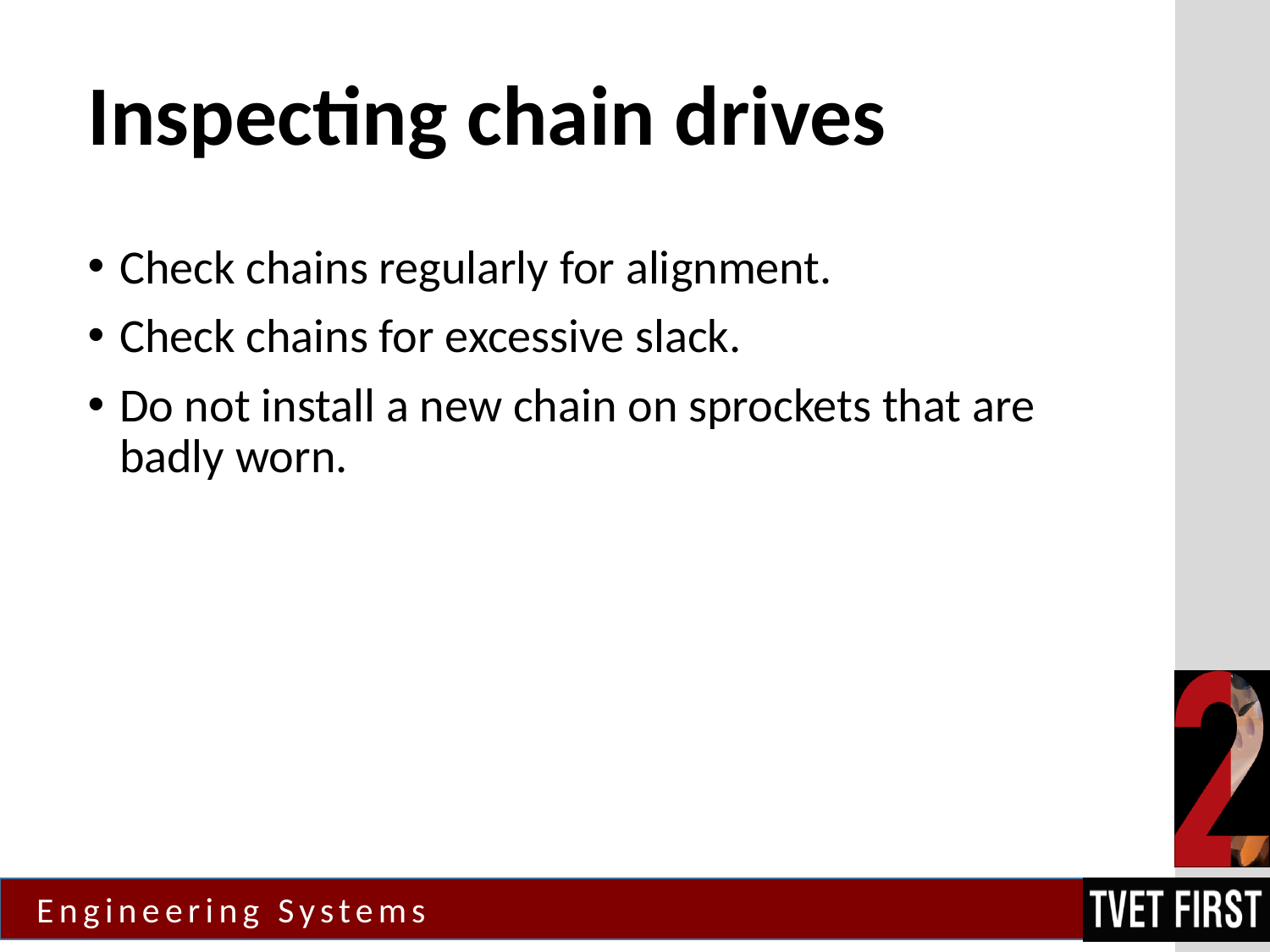

# Inspecting chain drives
Check chains regularly for alignment.
Check chains for excessive slack.
Do not install a new chain on sprockets that are badly worn.